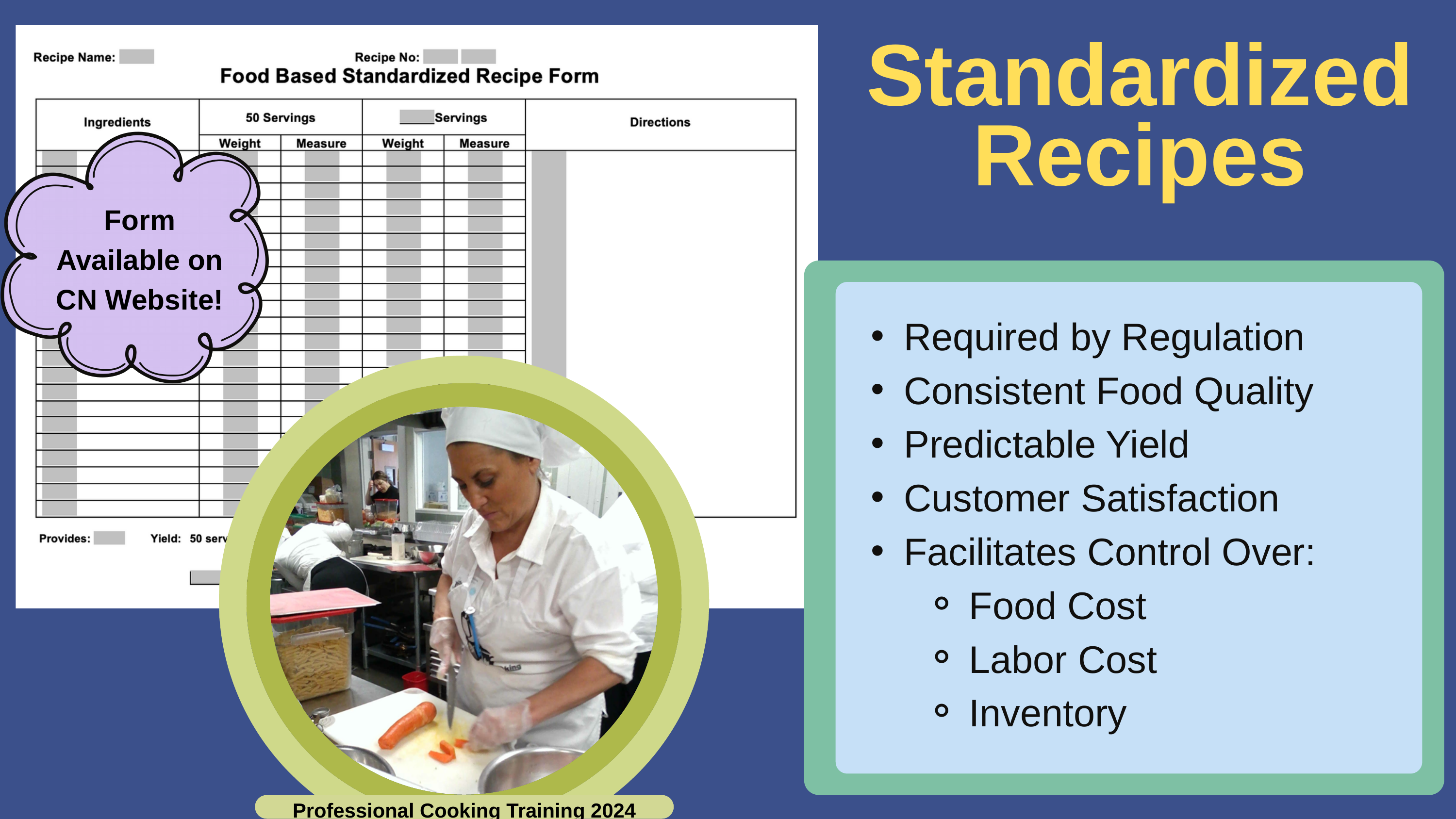

Standardized Recipes

Form Available on CN Website!

Required by Regulation
Consistent Food Quality
Predictable Yield
Customer Satisfaction
Facilitates Control Over:
Food Cost
Labor Cost
Inventory

Professional Cooking Training 2024